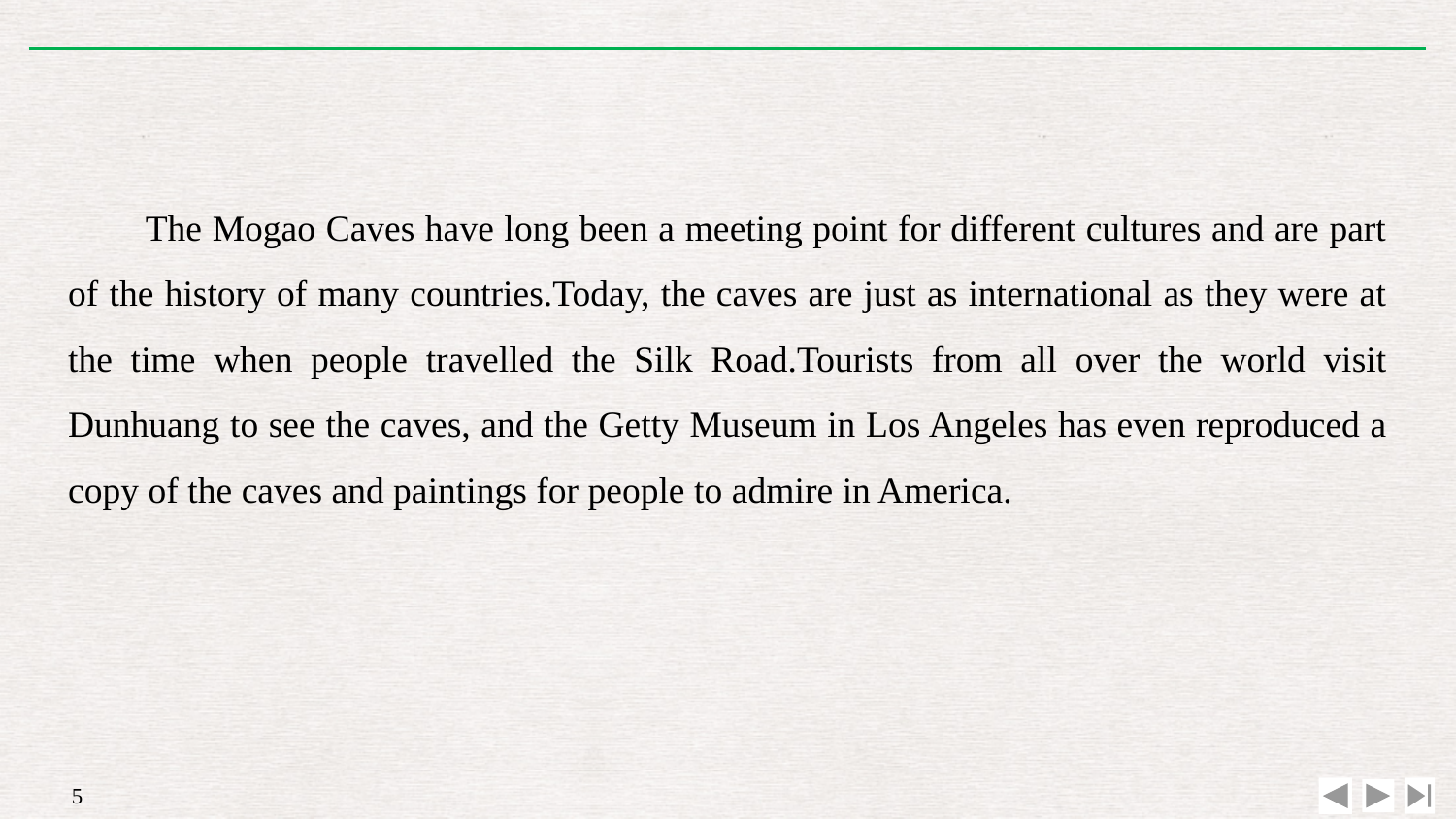

The Mogao Caves have long been a meeting point for different cultures and are part of the history of many countries.Today, the caves are just as international as they were at the time when people travelled the Silk Road.Tourists from all over the world visit Dunhuang to see the caves, and the Getty Museum in Los Angeles has even reproduced a copy of the caves and paintings for people to admire in America.